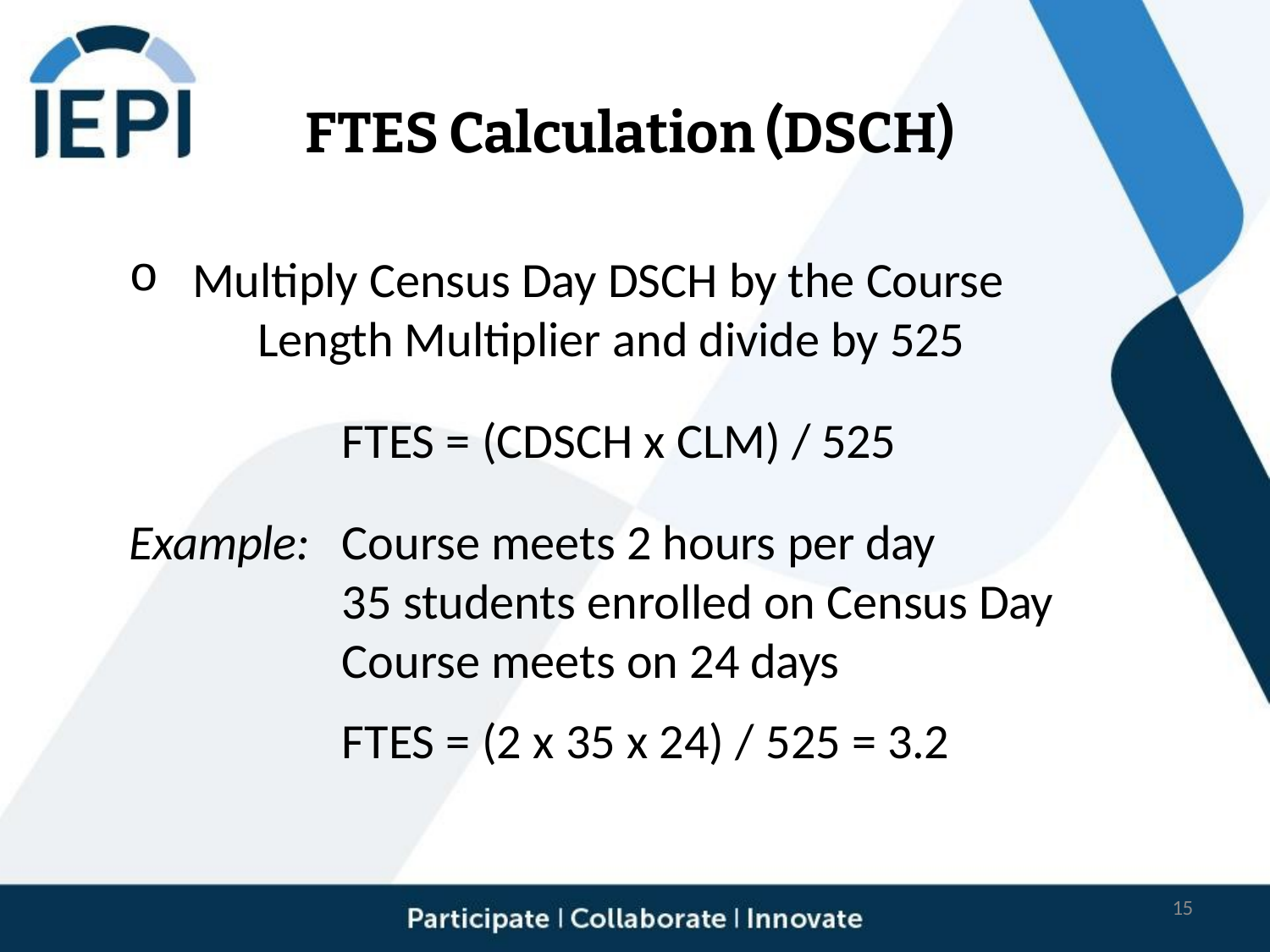

# FTES Calculation (DSCH)
Multiply Census Day DSCH by the Course 	Length Multiplier and divide by 525
FTES = (CDSCH x CLM) / 525
Example:
Course meets 2 hours per day
35 students enrolled on Census Day Course meets on 24 days
FTES = (2 x 35 x 24) / 525 = 3.2
15